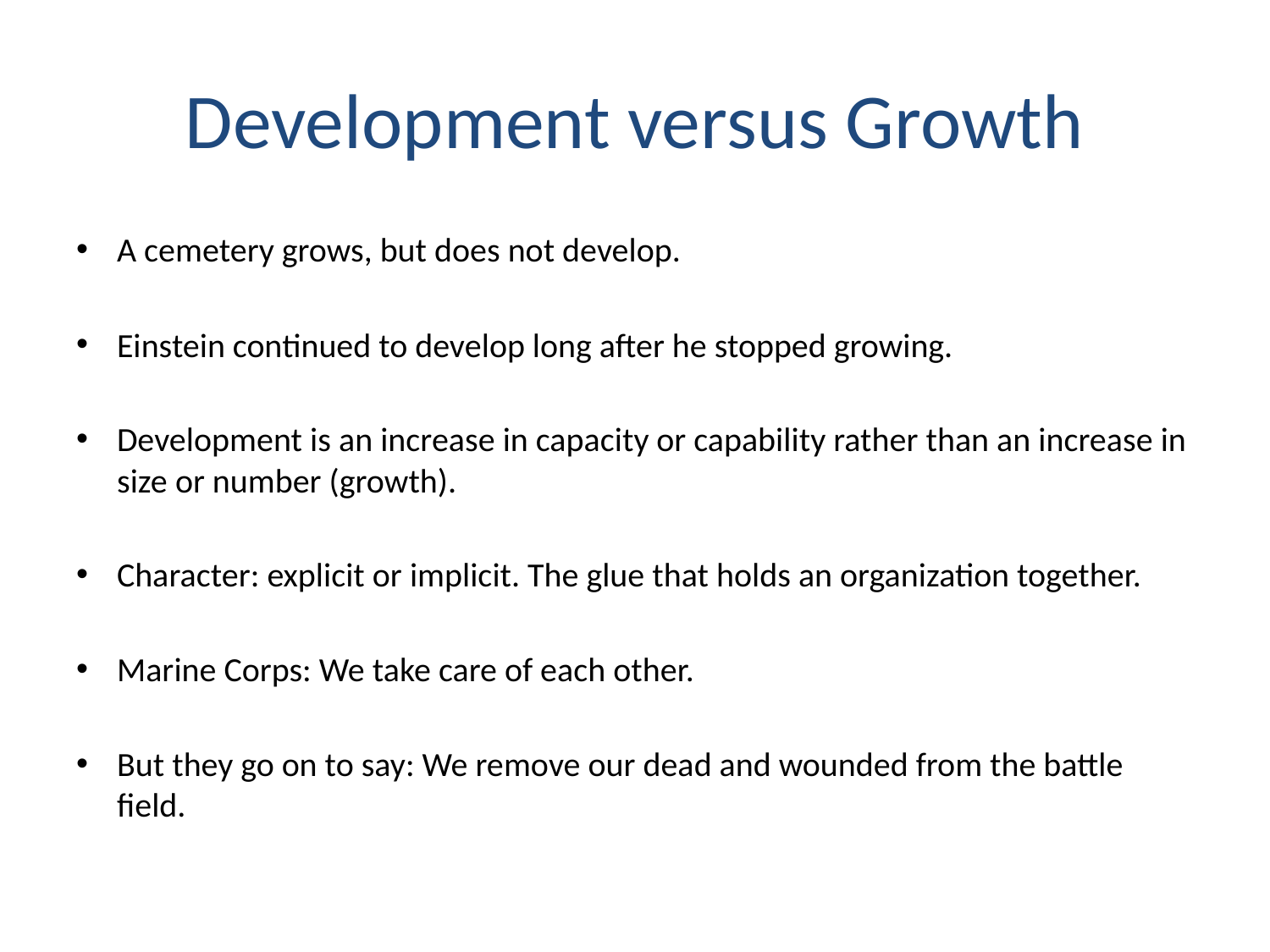

# Development versus Growth
A cemetery grows, but does not develop.

Einstein continued to develop long after he stopped growing.

Development is an increase in capacity or capability rather than an increase in size or number (growth).

Character: explicit or implicit. The glue that holds an organization together.

Marine Corps: We take care of each other.

But they go on to say: We remove our dead and wounded from the battle field.